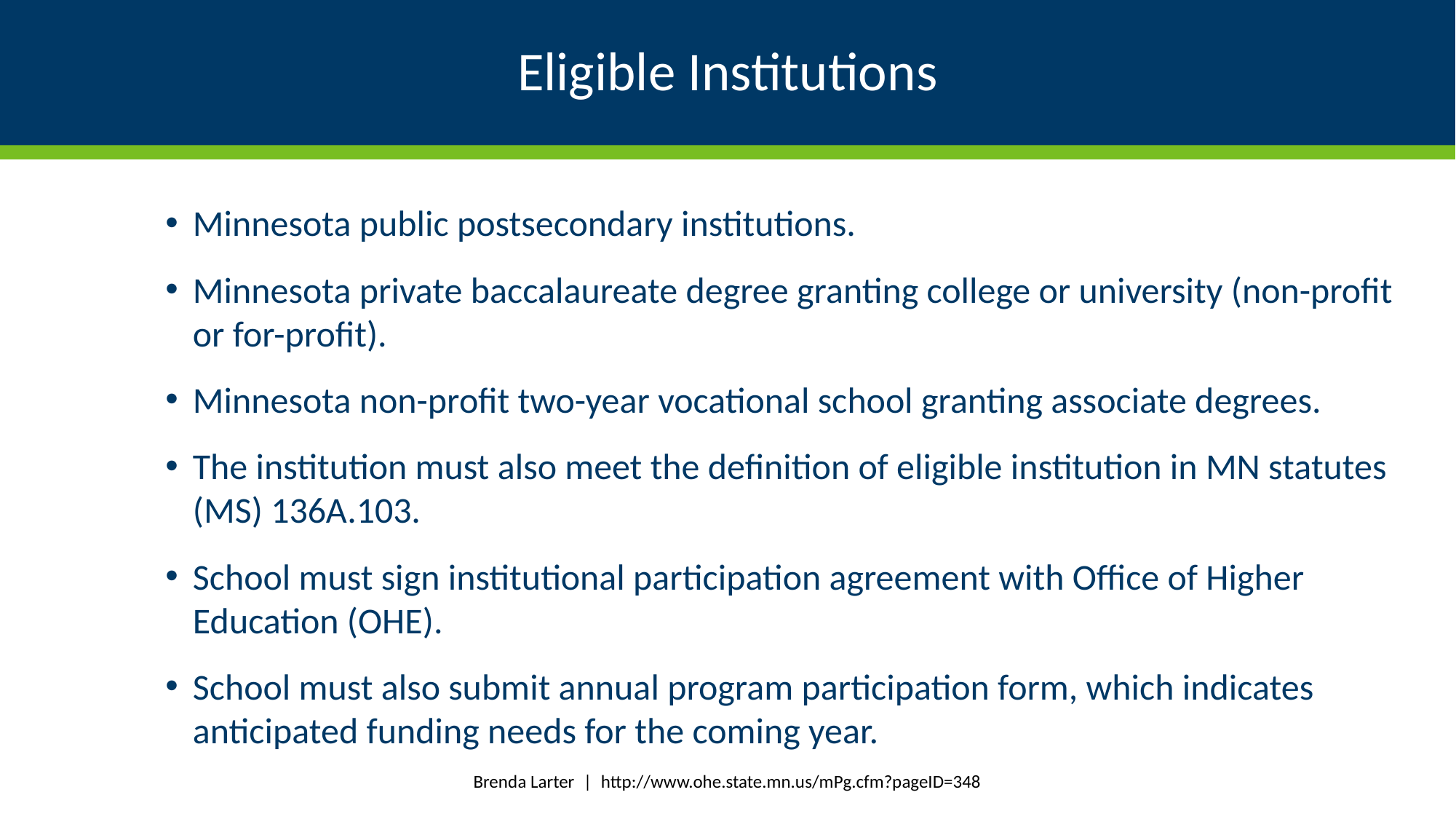

# Eligible Institutions
Minnesota public postsecondary institutions.
Minnesota private baccalaureate degree granting college or university (non-profit or for-profit).
Minnesota non-profit two-year vocational school granting associate degrees.
The institution must also meet the definition of eligible institution in MN statutes (MS) 136A.103.
School must sign institutional participation agreement with Office of Higher Education (OHE).
School must also submit annual program participation form, which indicates anticipated funding needs for the coming year.

Brenda Larter | http://www.ohe.state.mn.us/mPg.cfm?pageID=348